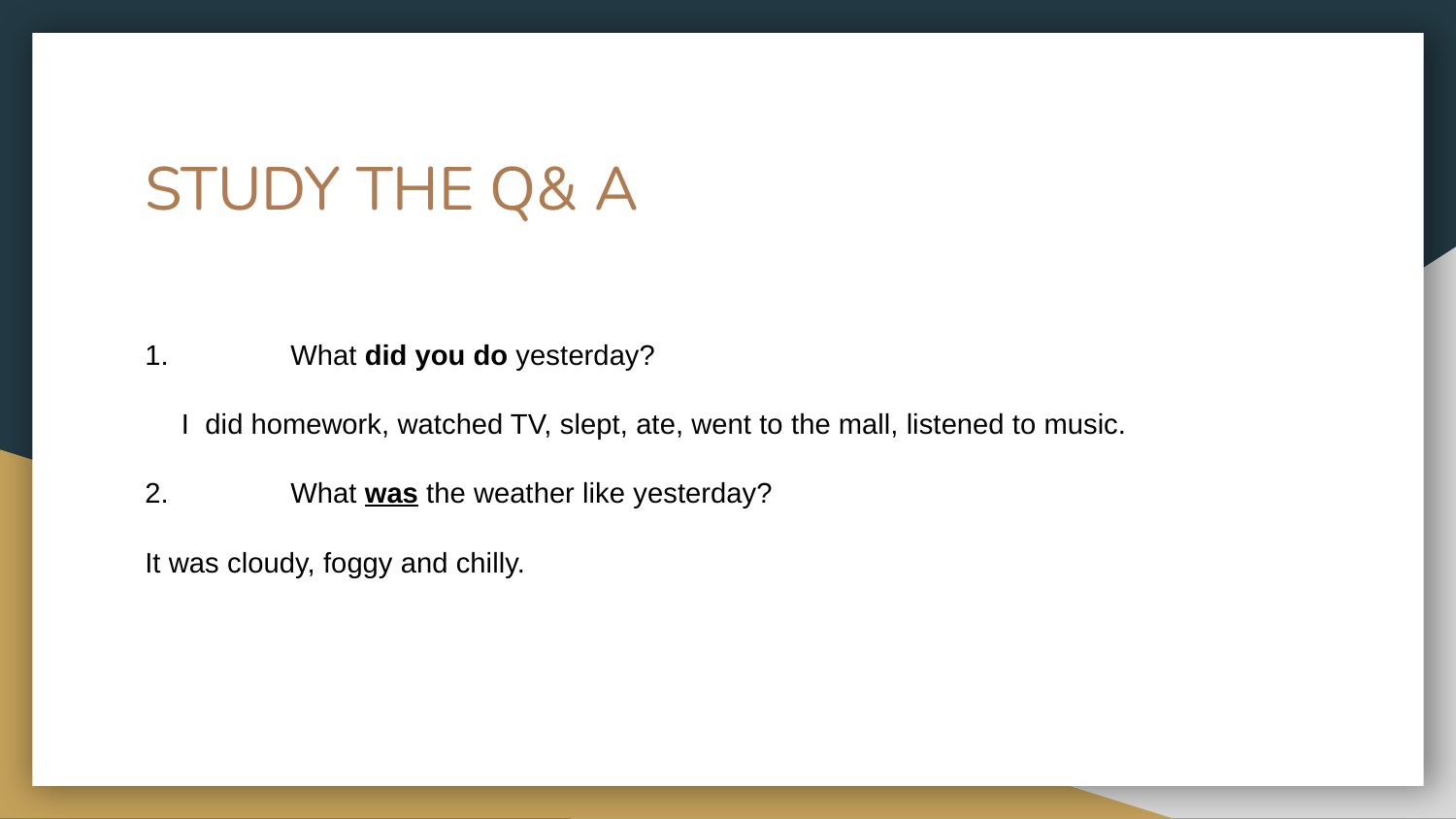

# STUDY THE Q& A
1. 	What did you do yesterday?
I  did homework, watched TV, slept, ate, went to the mall, listened to music.
2. 	What was the weather like yesterday?
It was cloudy, foggy and chilly.